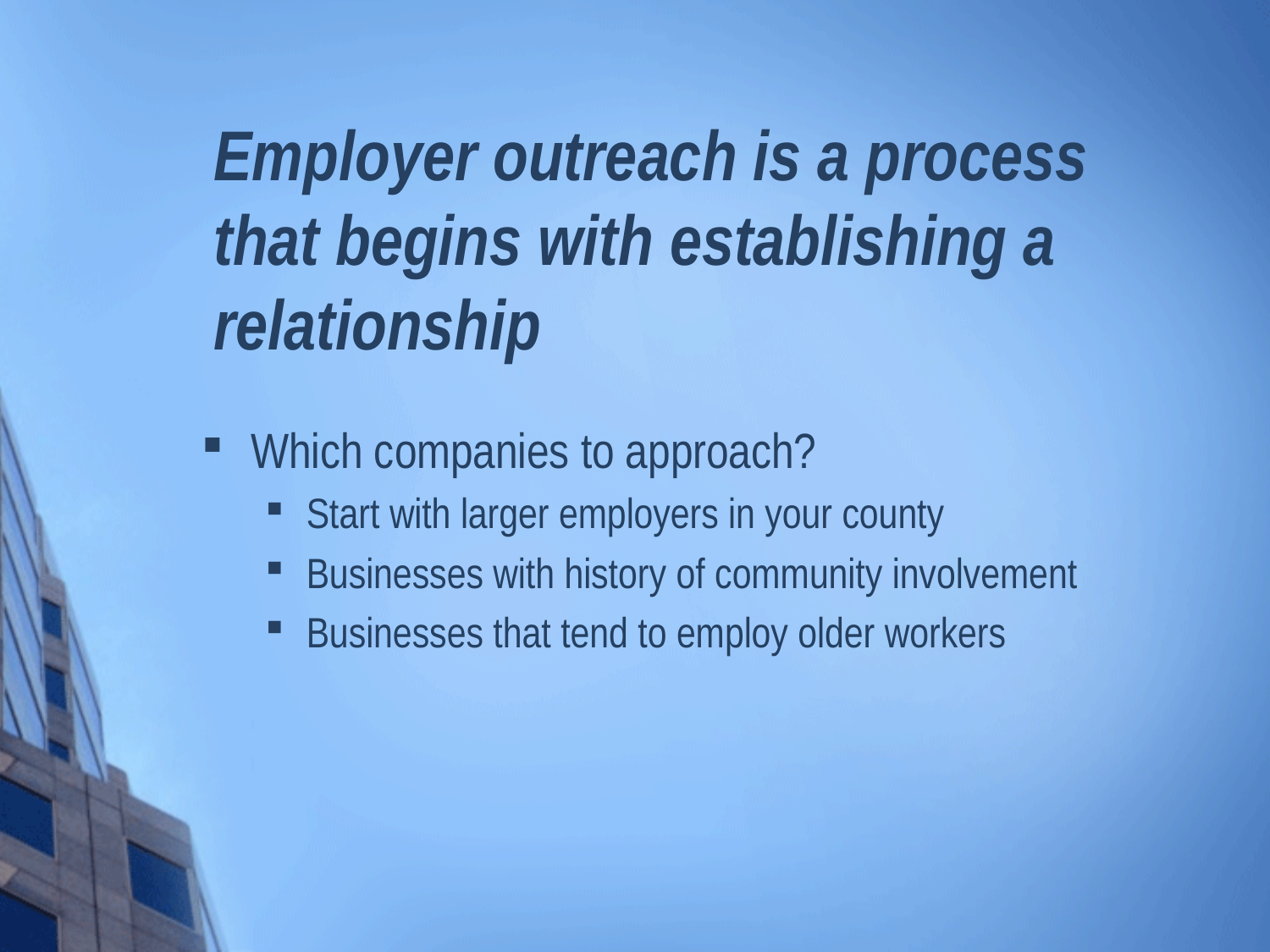

# Employer outreach is a process that begins with establishing a relationship
Which companies to approach?
Start with larger employers in your county
Businesses with history of community involvement
Businesses that tend to employ older workers